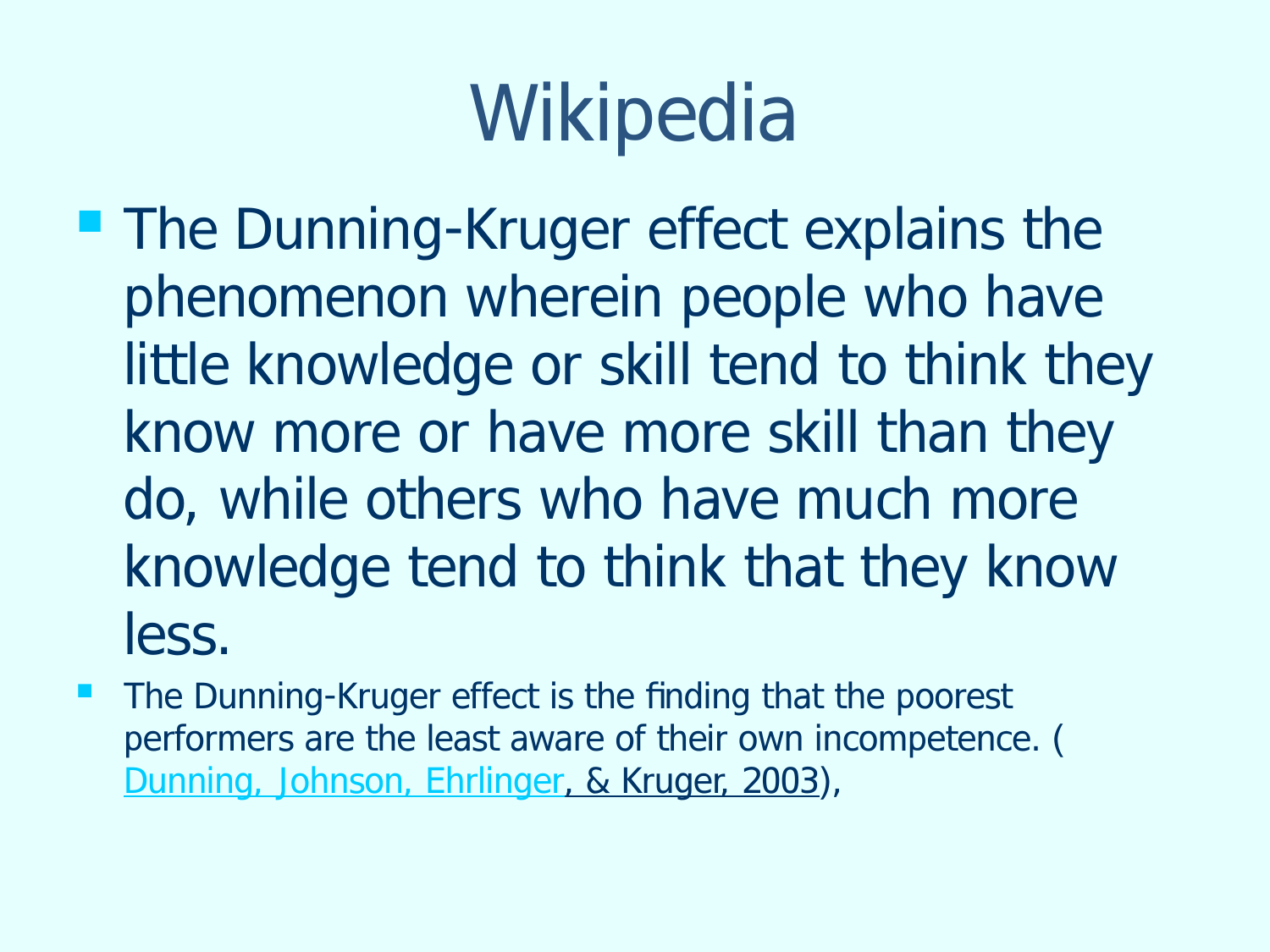

# Wikipedia
The Dunning-Kruger effect explains the phenomenon wherein people who have little knowledge or skill tend to think they know more or have more skill than they do, while others who have much more knowledge tend to think that they know less.
The Dunning-Kruger effect is the finding that the poorest performers are the least aware of their own incompetence. (Dunning, Johnson, Ehrlinger, & Kruger, 2003),